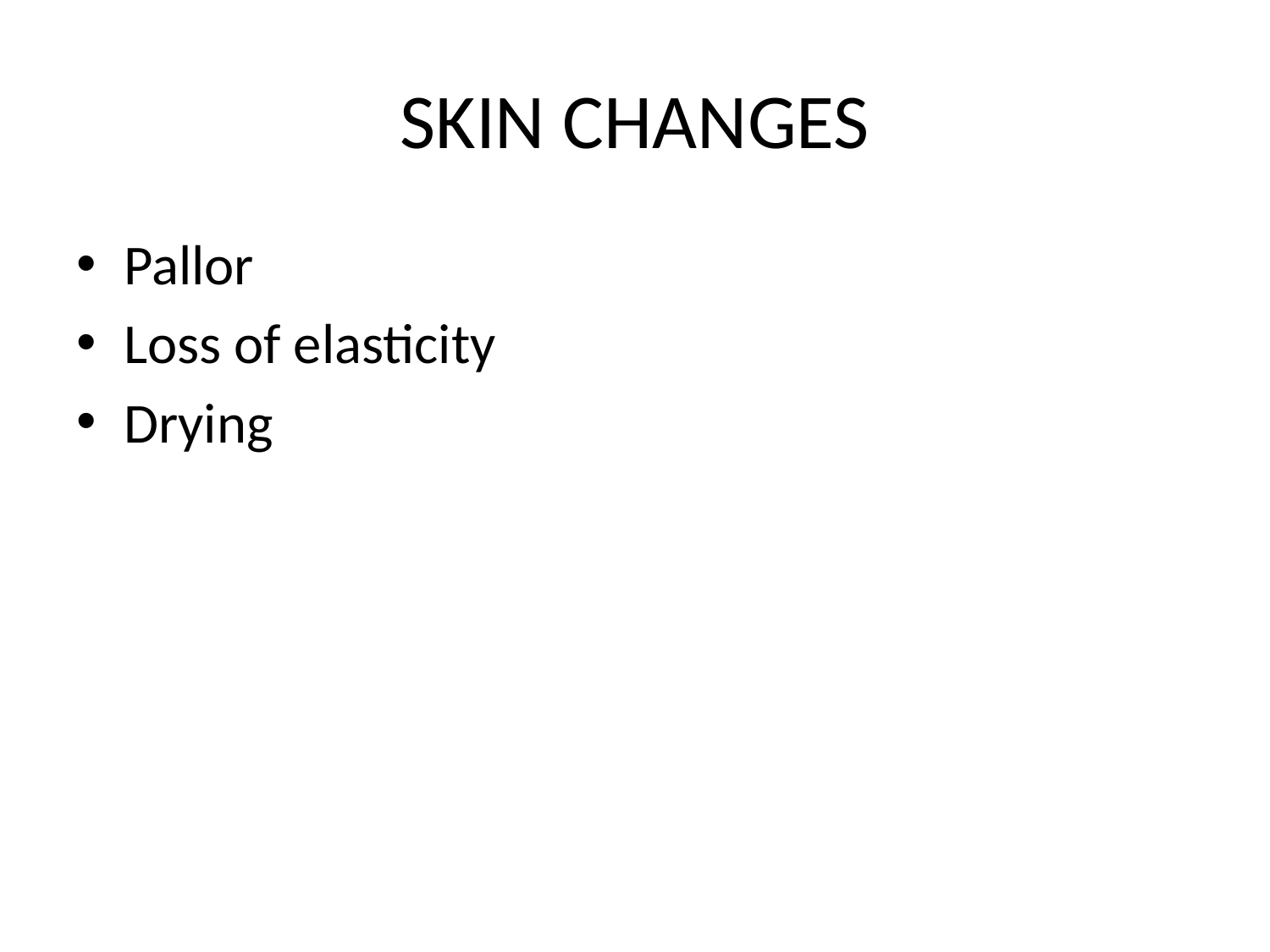

# SKIN CHANGES
Pallor
Loss of elasticity
Drying